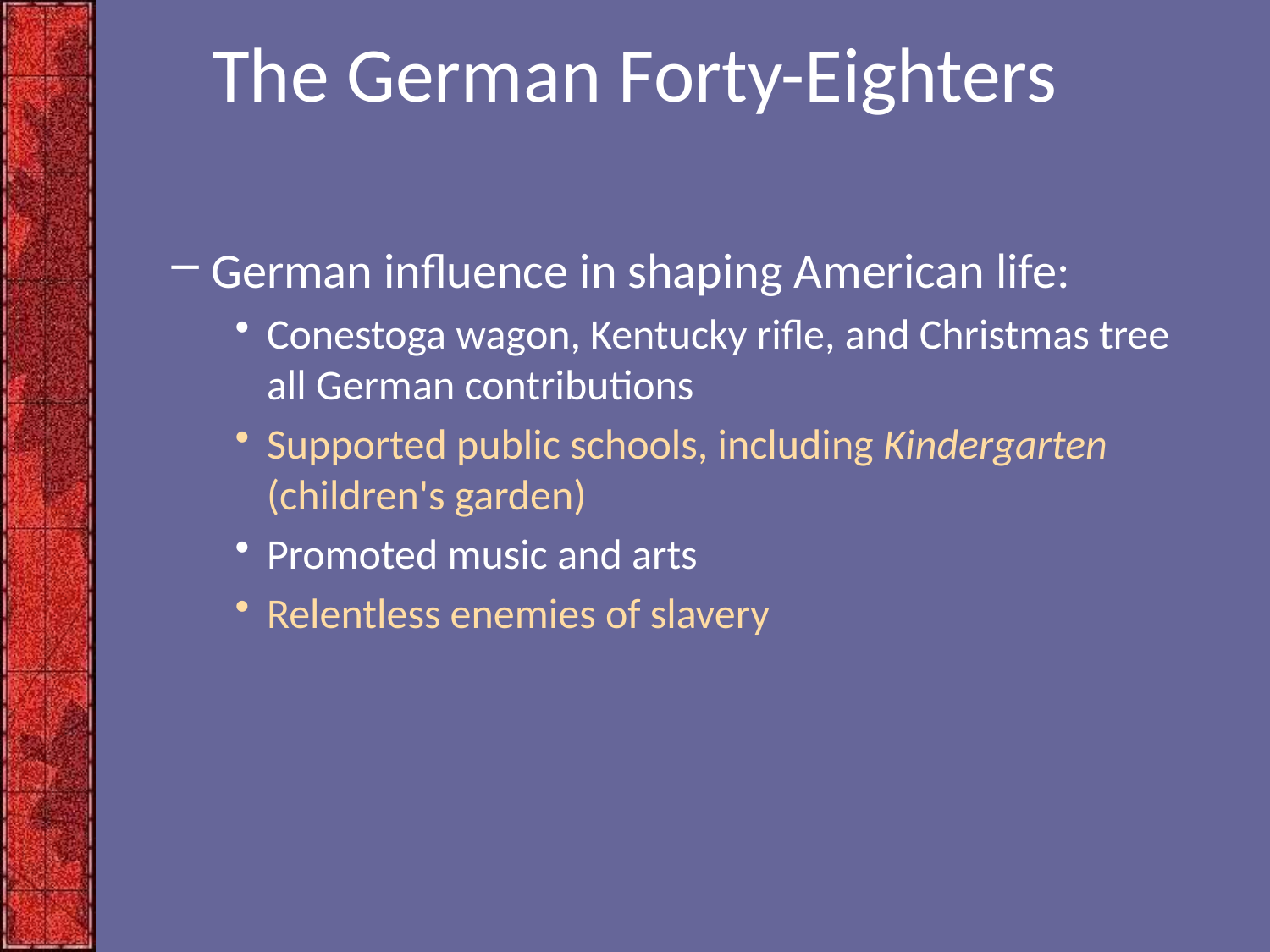

# The German Forty-Eighters
German influence in shaping American life:
Conestoga wagon, Kentucky rifle, and Christmas tree all German contributions
Supported public schools, including Kindergarten (children's garden)
Promoted music and arts
Relentless enemies of slavery